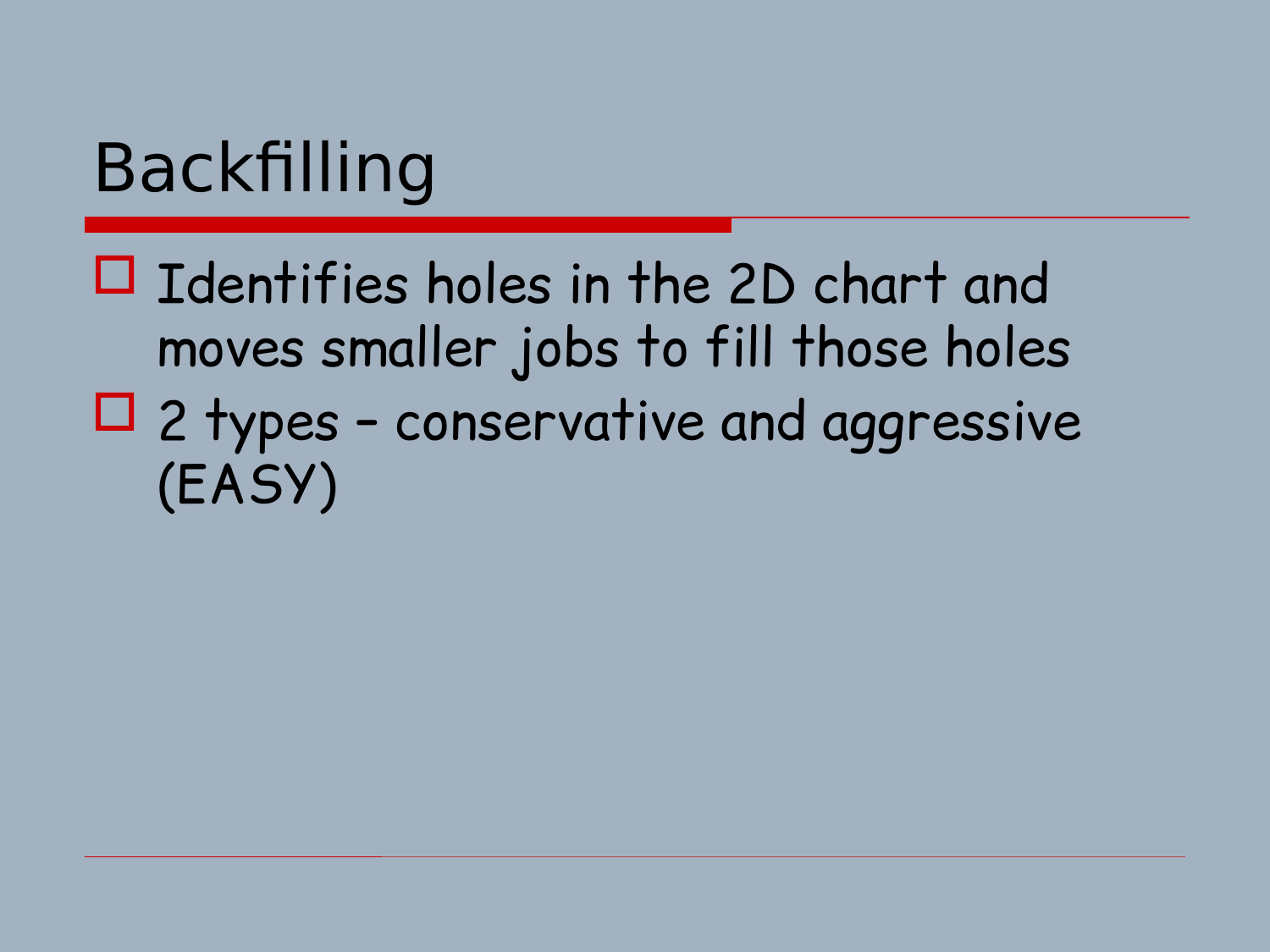

# Backfilling
Identifies holes in the 2D chart and moves smaller jobs to fill those holes
2 types – conservative and aggressive (EASY)